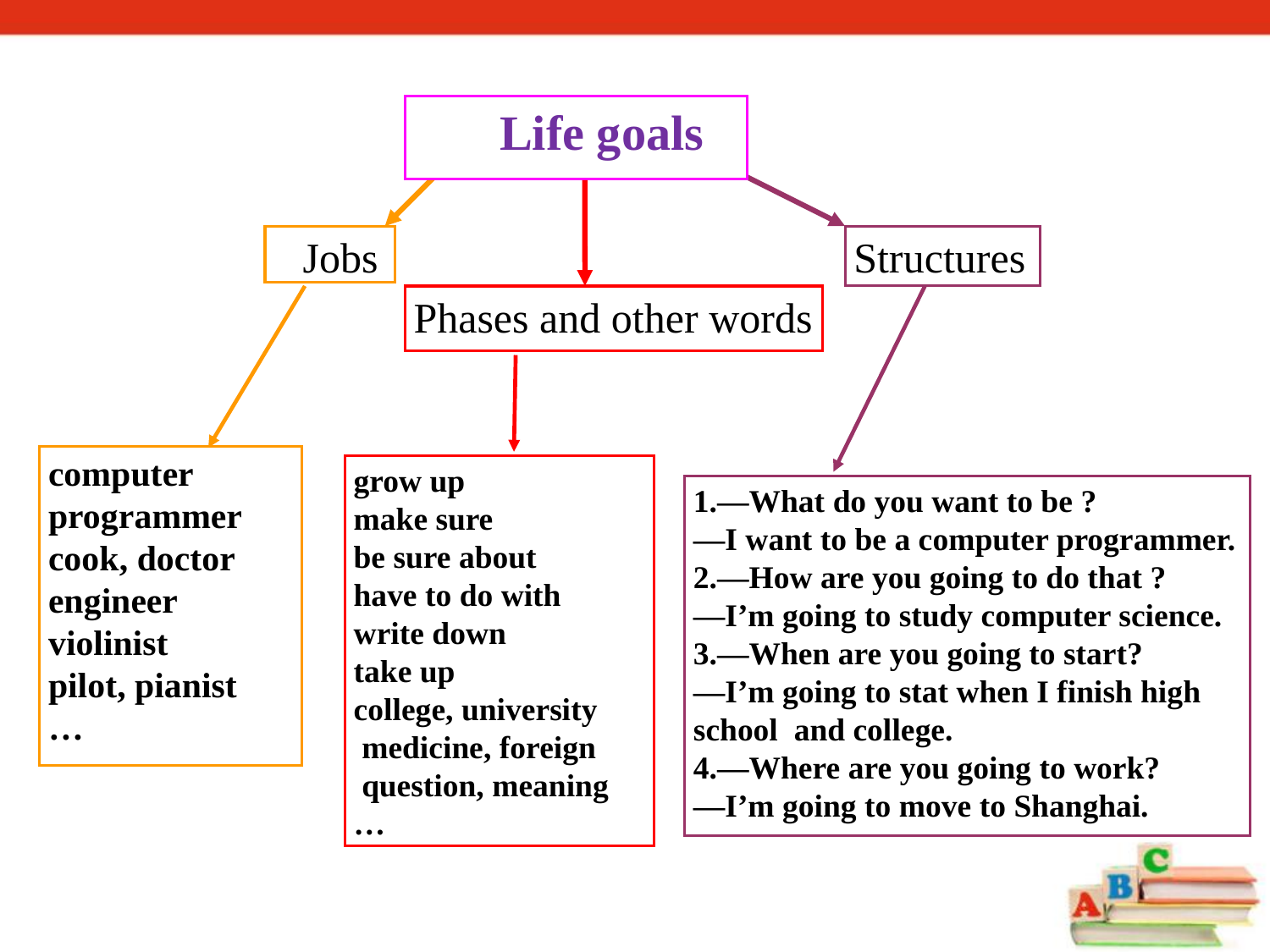

Life goals

  Jobs
Structures

Phases and other words

computer programmer
cook, doctor engineer
violinist
pilot, pianist
…
grow up
make sure
be sure about
have to do with
write down
take up
college, university
 medicine, foreign
 question, meaning
…

1.—What do you want to be ?
—I want to be a computer programmer.
2.—How are you going to do that ?
—I’m going to study computer science.
3.—When are you going to start?
—I’m going to stat when I finish high
school  and college.
4.—Where are you going to work?
—I’m going to move to Shanghai.